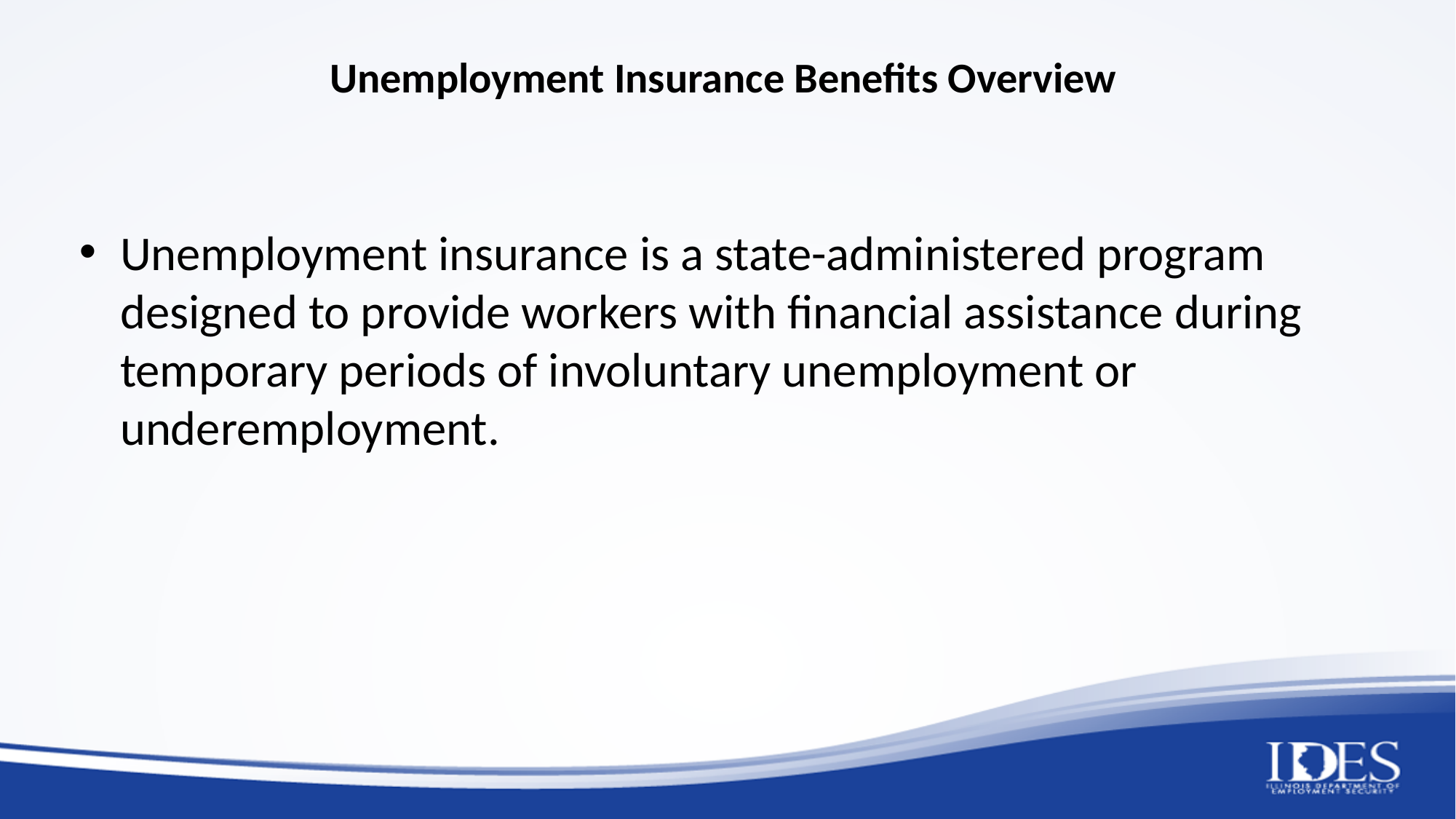

# Unemployment Insurance Benefits Overview
Unemployment insurance is a state-administered program designed to provide workers with financial assistance during temporary periods of involuntary unemployment or underemployment.